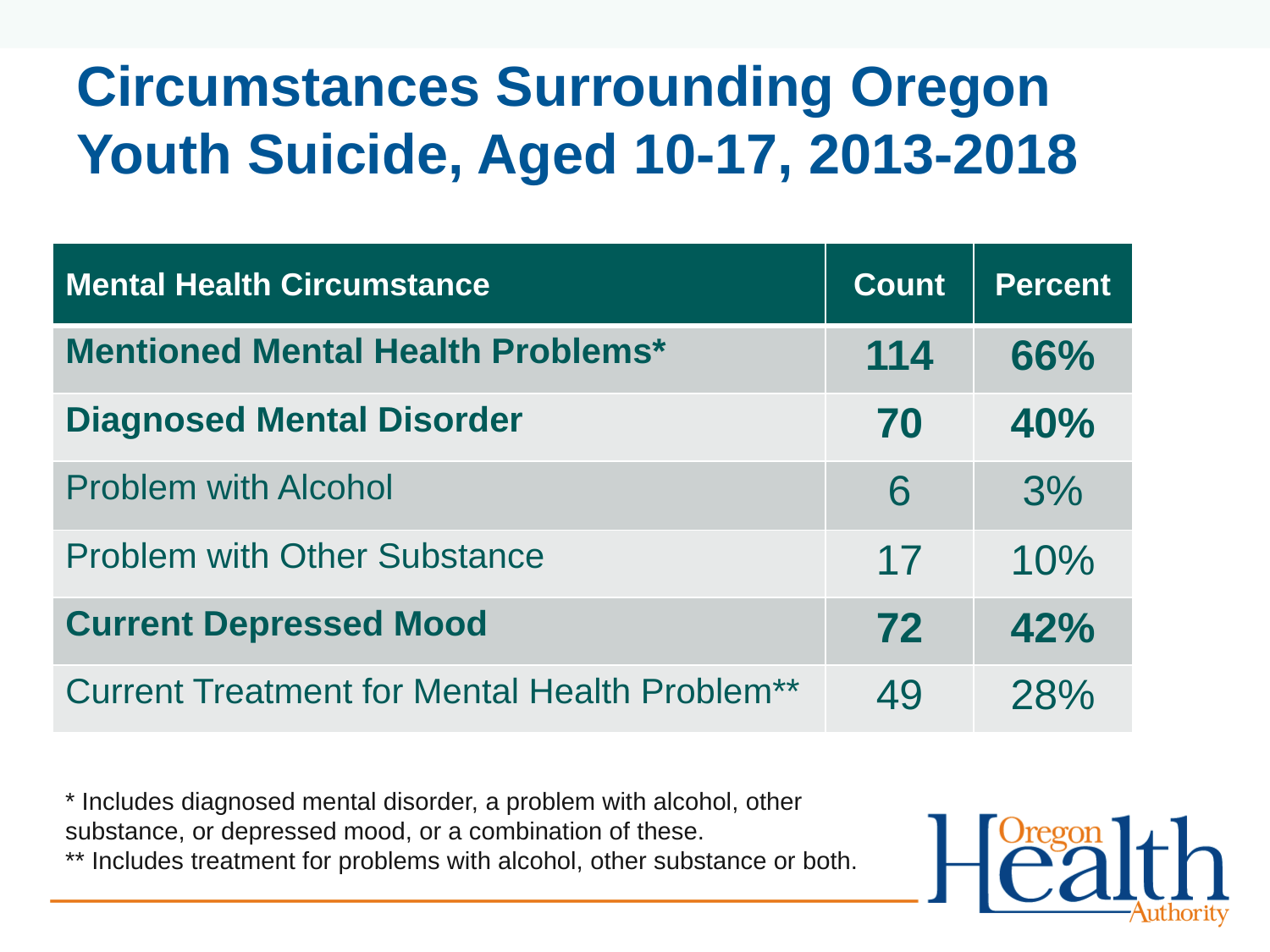

# Circumstances Surrounding Oregon Youth Suicide, Aged 10-17, 2013-2018
| Mental Health Circumstance | Count | Percent |
| --- | --- | --- |
| Mentioned Mental Health Problems\* | 114 | 66% |
| Diagnosed Mental Disorder | 70 | 40% |
| Problem with Alcohol | 6 | 3% |
| Problem with Other Substance | 17 | 10% |
| Current Depressed Mood | 72 | 42% |
| Current Treatment for Mental Health Problem\*\* | 49 | 28% |
* Includes diagnosed mental disorder, a problem with alcohol, other substance, or depressed mood, or a combination of these.
** Includes treatment for problems with alcohol, other substance or both.